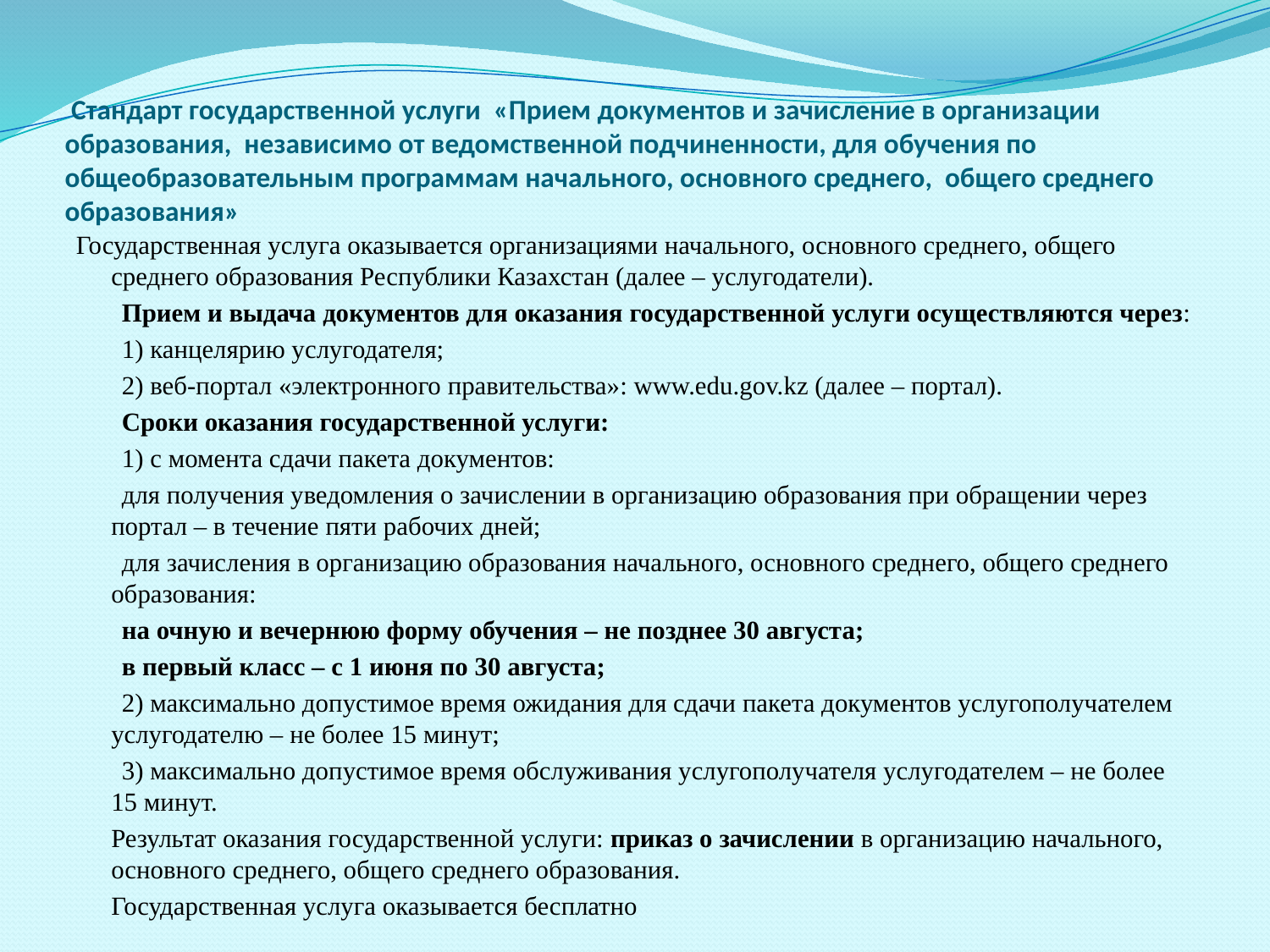

# Стандарт государственной услуги  «Прием документов и зачисление в организации образования,  независимо от ведомственной подчиненности, для обучения по  общеобразовательным программам начального, основного среднего,  общего среднего образования»
Государственная услуга оказывается организациями начального, основного среднего, общего среднего образования Республики Казахстан (далее – услугодатели).
       Прием и выдача документов для оказания государственной услуги осуществляются через:
       1) канцелярию услугодателя;
       2) веб-портал «электронного правительства»: www.edu.gov.kz (далее – портал).
       Сроки оказания государственной услуги:
       1) с момента сдачи пакета документов:
       для получения уведомления о зачислении в организацию образования при обращении через портал – в течение пяти рабочих дней;
       для зачисления в организацию образования начального, основного среднего, общего среднего образования:
       на очную и вечернюю форму обучения – не позднее 30 августа;
       в первый класс – с 1 июня по 30 августа;
       2) максимально допустимое время ожидания для сдачи пакета документов услугополучателем услугодателю – не более 15 минут;
       3) максимально допустимое время обслуживания услугополучателя услугодателем – не более 15 минут.
	Результат оказания государственной услуги: приказ о зачислении в организацию начального, основного среднего, общего среднего образования.
	Государственная услуга оказывается бесплатно